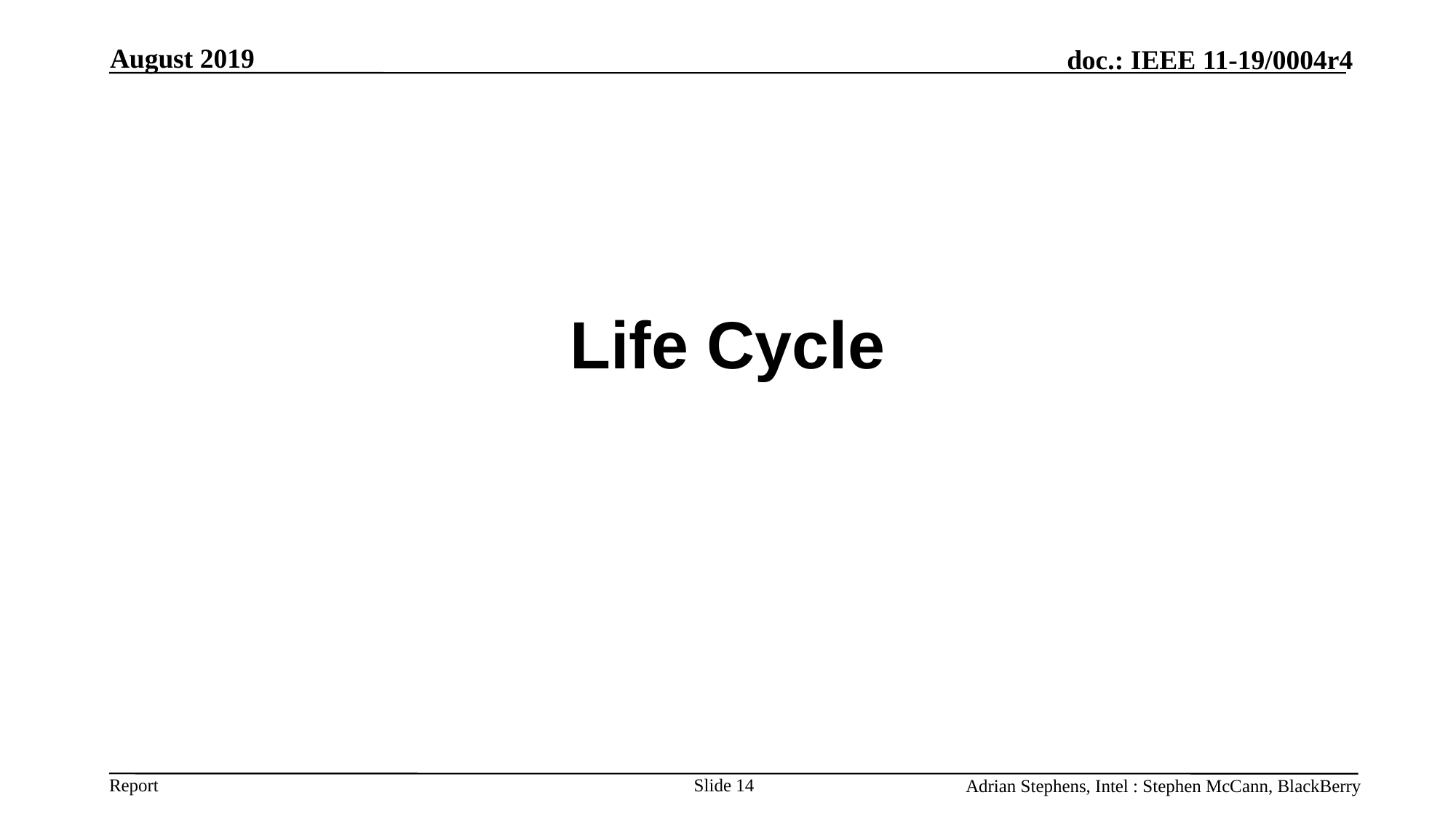

August 2019
# Life Cycle
Slide 14
Adrian Stephens, Intel : Stephen McCann, BlackBerry